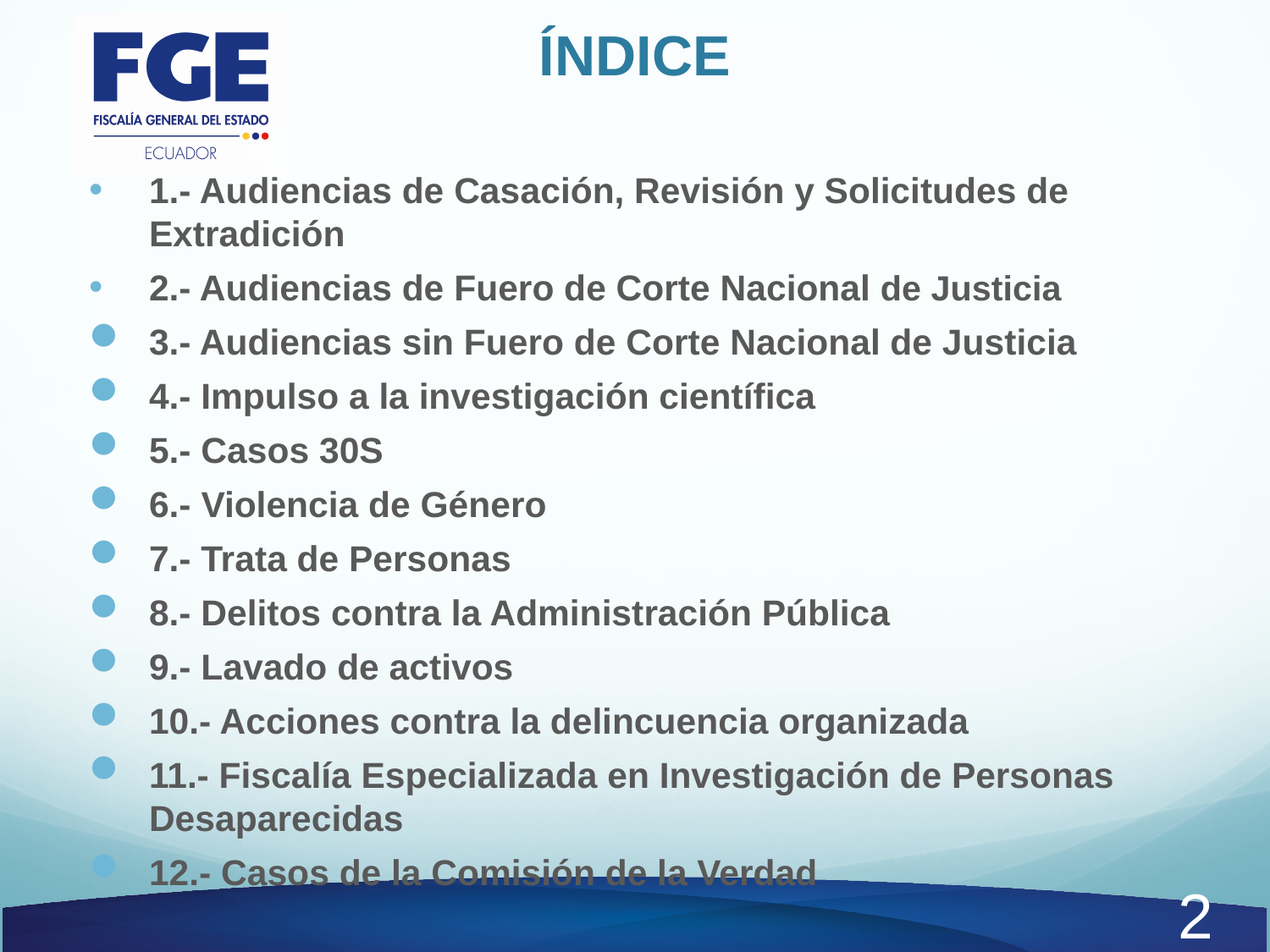

# ÍNDICE
1.- Audiencias de Casación, Revisión y Solicitudes de Extradición
2.- Audiencias de Fuero de Corte Nacional de Justicia
3.- Audiencias sin Fuero de Corte Nacional de Justicia
4.- Impulso a la investigación científica
5.- Casos 30S
6.- Violencia de Género
7.- Trata de Personas
8.- Delitos contra la Administración Pública
9.- Lavado de activos
10.- Acciones contra la delincuencia organizada
11.- Fiscalía Especializada en Investigación de Personas Desaparecidas
12.- Casos de la Comisión de la Verdad

2